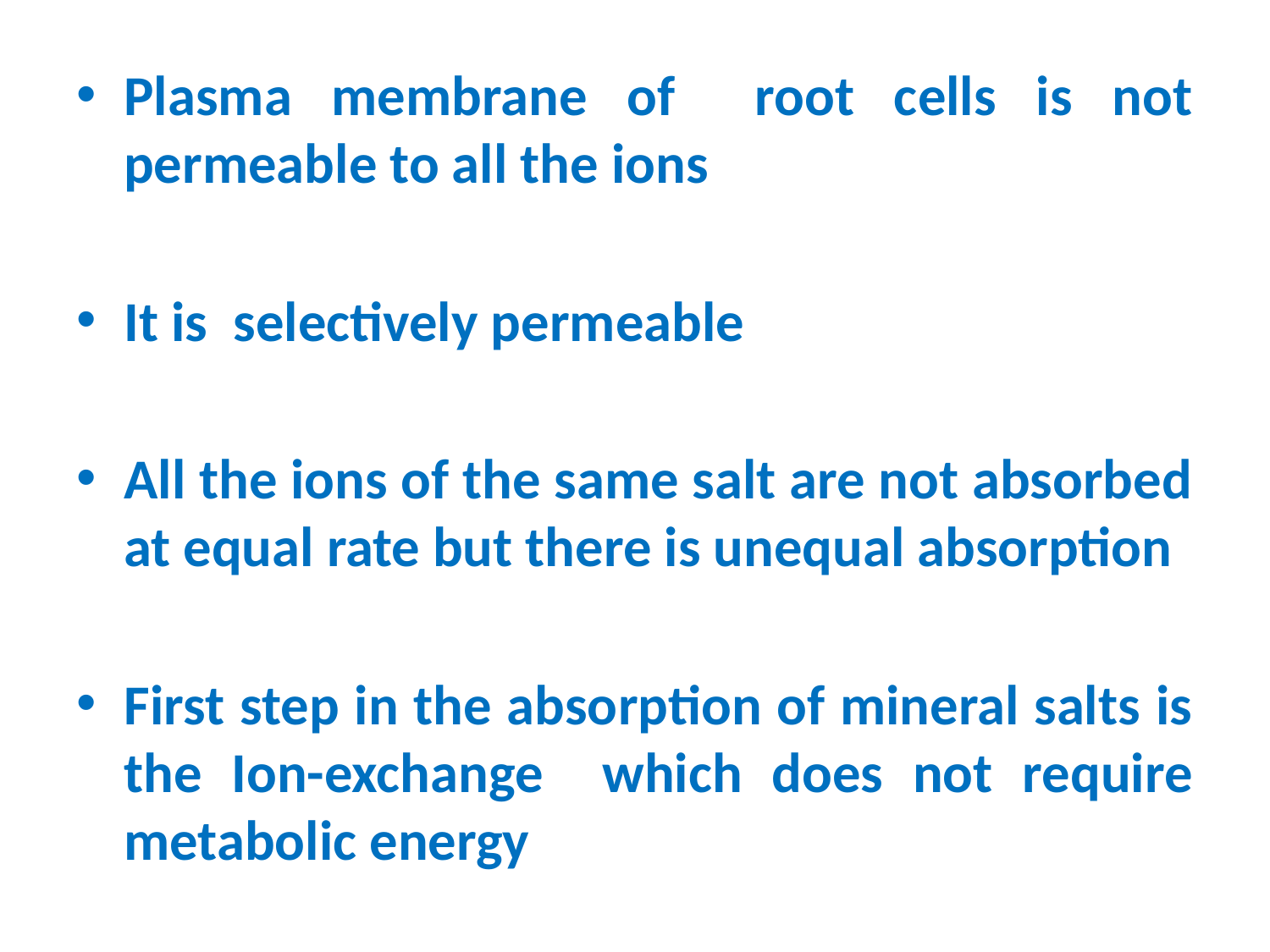

Plasma membrane of  root cells is not permeable to all the ions

It is  selectively permeable

All the ions of the same salt are not absorbed at equal rate but there is unequal absorption

First step in the absorption of mineral salts is the Ion-exchange  which does not require metabolic energy